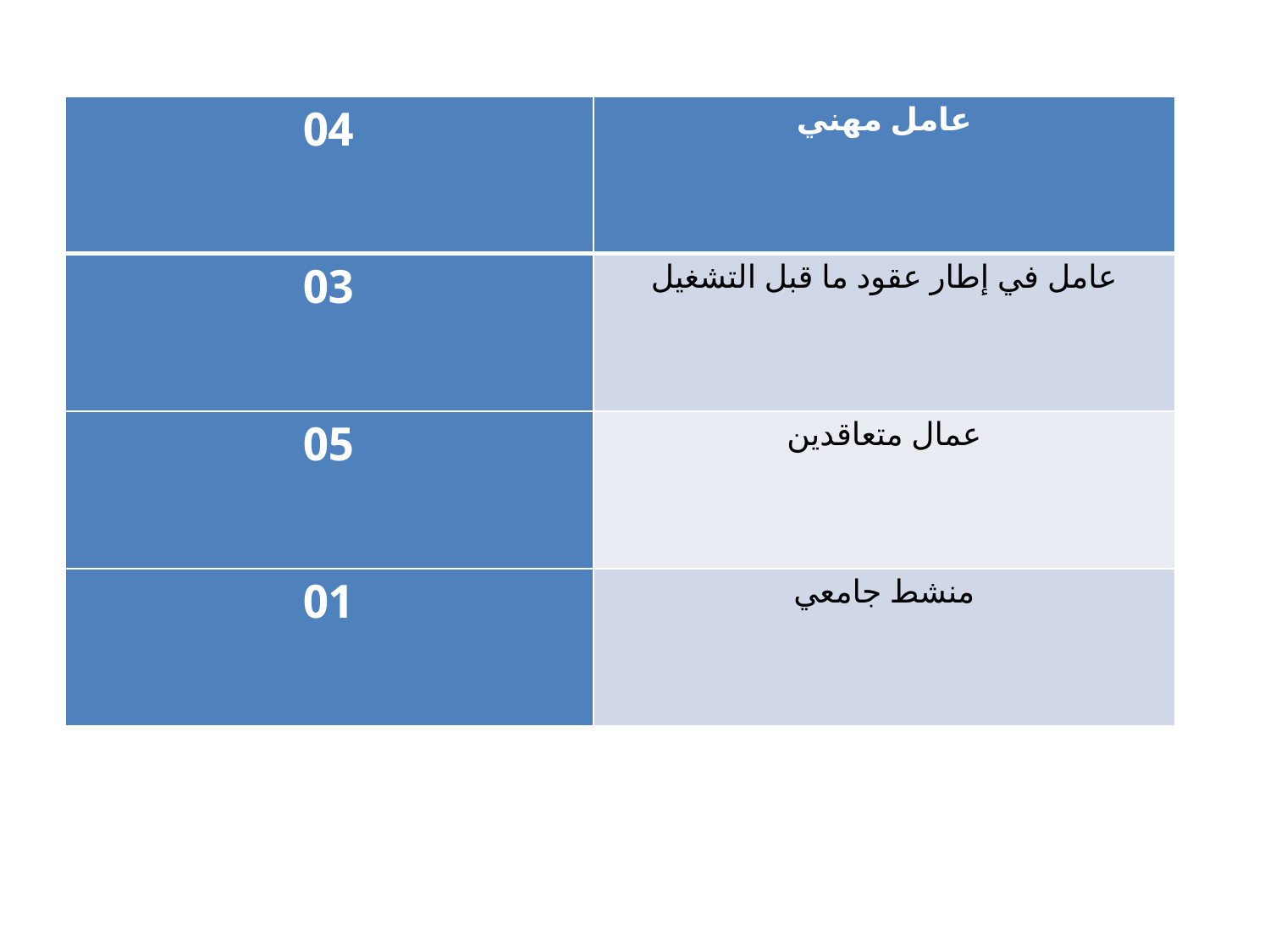

| 04 | عامل مهني |
| --- | --- |
| 03 | عامل في إطار عقود ما قبل التشغيل |
| 05 | عمال متعاقدين |
| 01 | منشط جامعي |